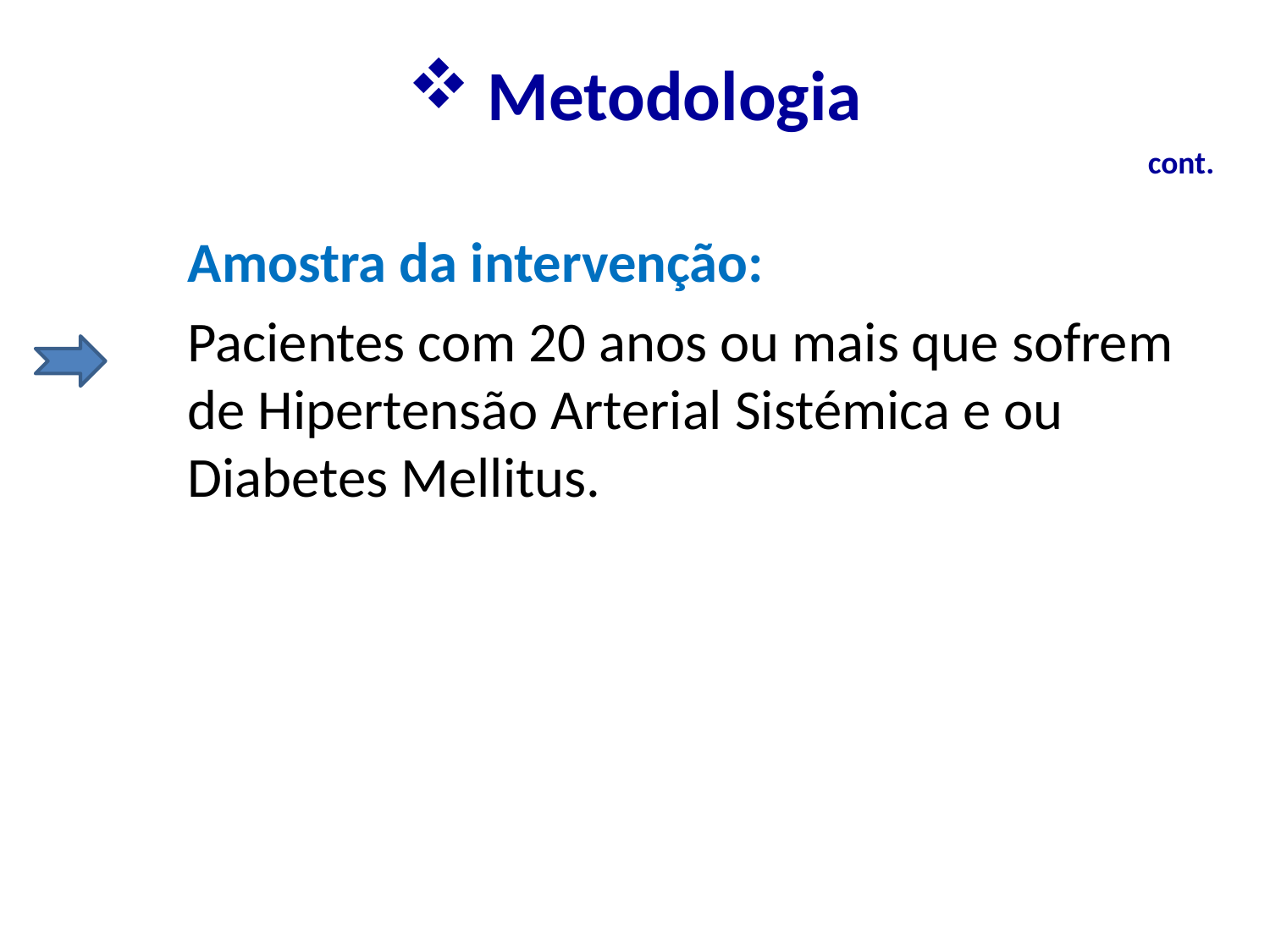

# Metodologia
cont.
Amostra da intervenção:
Pacientes com 20 anos ou mais que sofrem de Hipertensão Arterial Sistémica e ou Diabetes Mellitus.